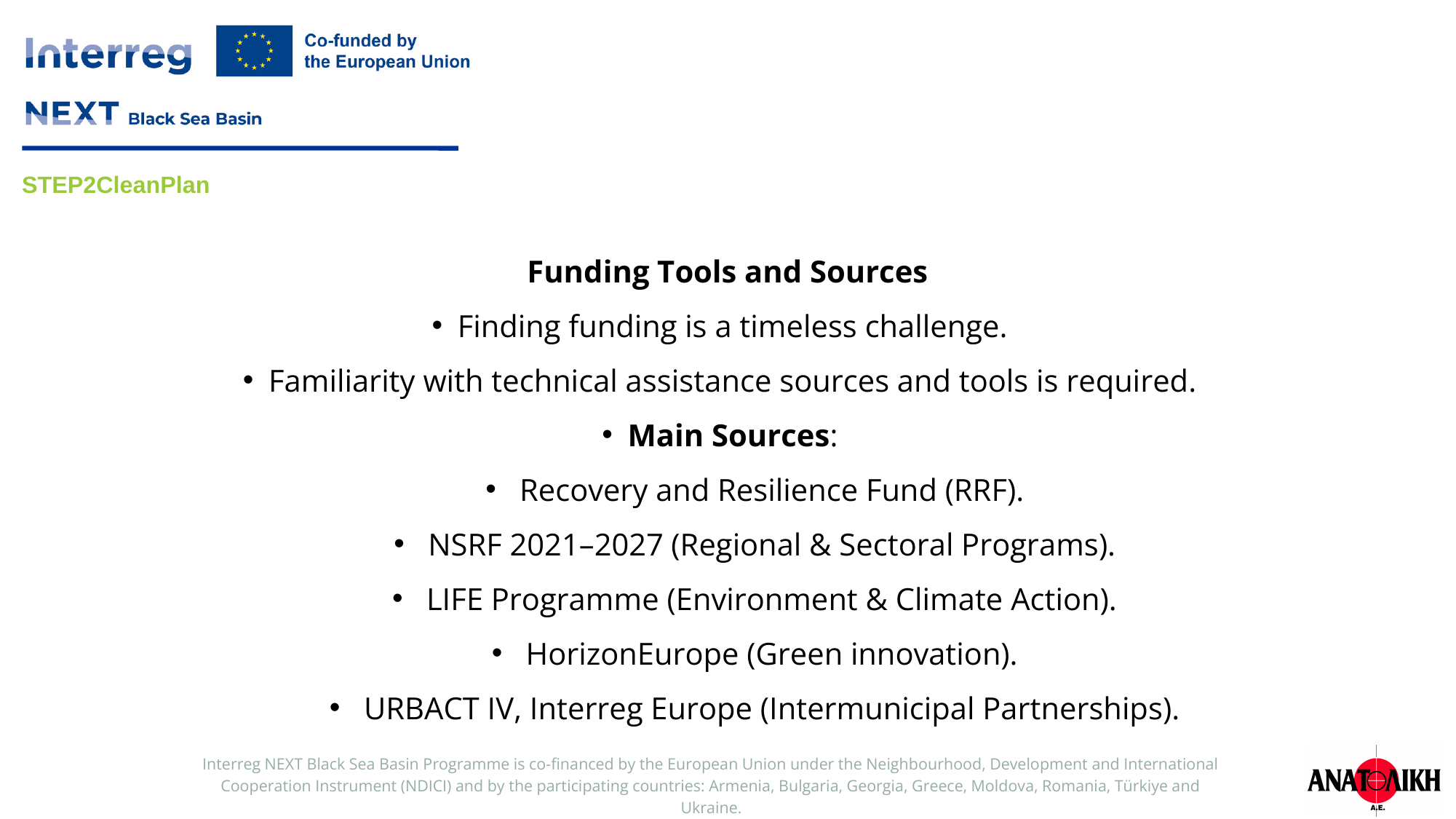

Funding Tools and Sources
Finding funding is a timeless challenge.
Familiarity with technical assistance sources and tools is required.
Main Sources:
Recovery and Resilience Fund (RRF).
NSRF 2021–2027 (Regional & Sectoral Programs).
LIFE Programme (Environment & Climate Action).
HorizonEurope (Green innovation).
URBACT IV, Interreg Europe (Intermunicipal Partnerships).